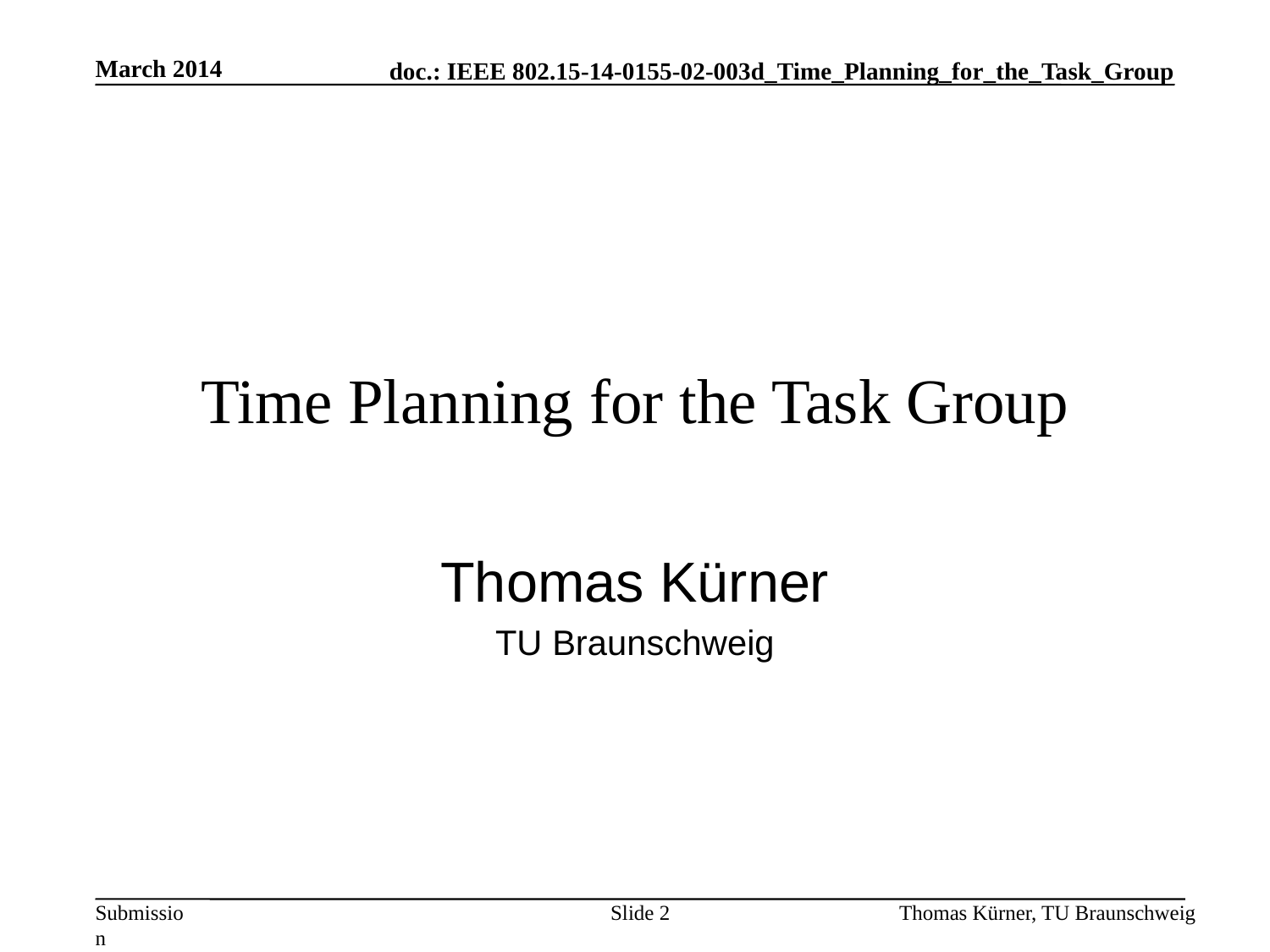

March 2014
# Time Planning for the Task Group
Thomas Kürner
TU Braunschweig
Slide 2
Thomas Kürner, TU Braunschweig